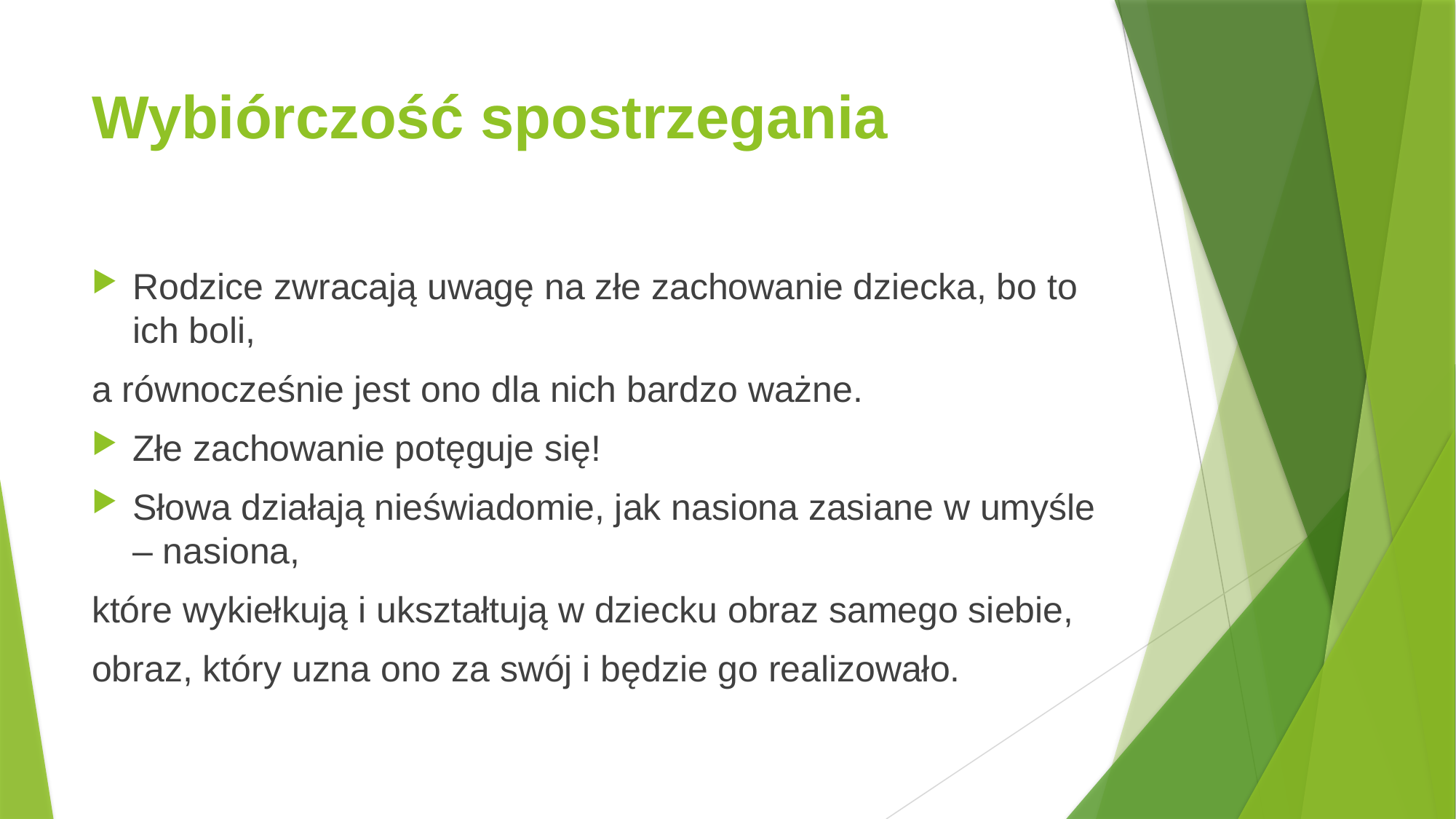

# Wybiórczość spostrzegania
Rodzice zwracają uwagę na złe zachowanie dziecka, bo to ich boli,
a równocześnie jest ono dla nich bardzo ważne.
Złe zachowanie potęguje się!
Słowa działają nieświadomie, jak nasiona zasiane w umyśle – nasiona,
które wykiełkują i ukształtują w dziecku obraz samego siebie,
obraz, który uzna ono za swój i będzie go realizowało.